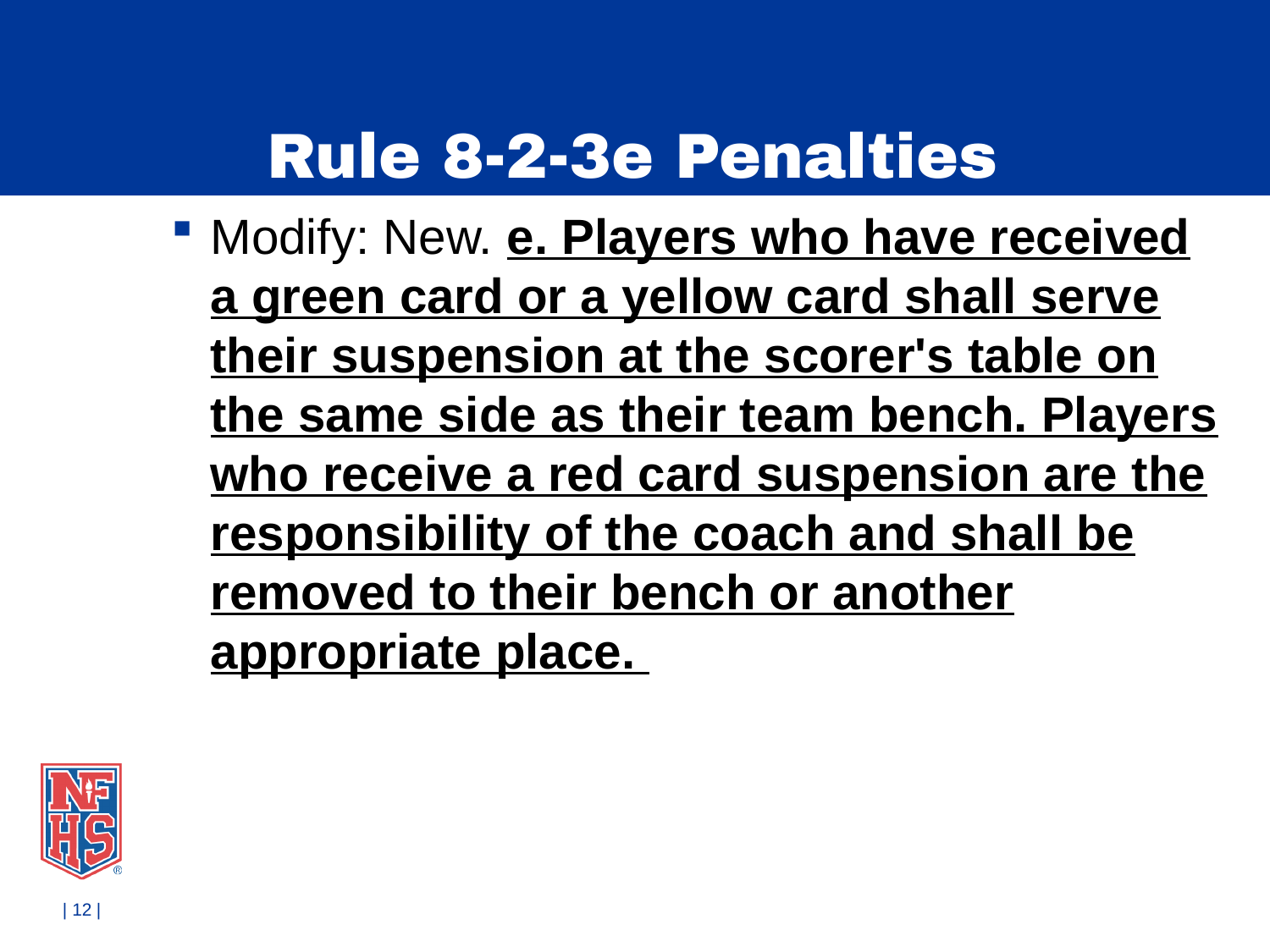

# Rule 8-2-3e Penalties
Modify: New. e. Players who have received a green card or a yellow card shall serve their suspension at the scorer's table on the same side as their team bench. Players who receive a red card suspension are the responsibility of the coach and shall be removed to their bench or another appropriate place.

| 12 |